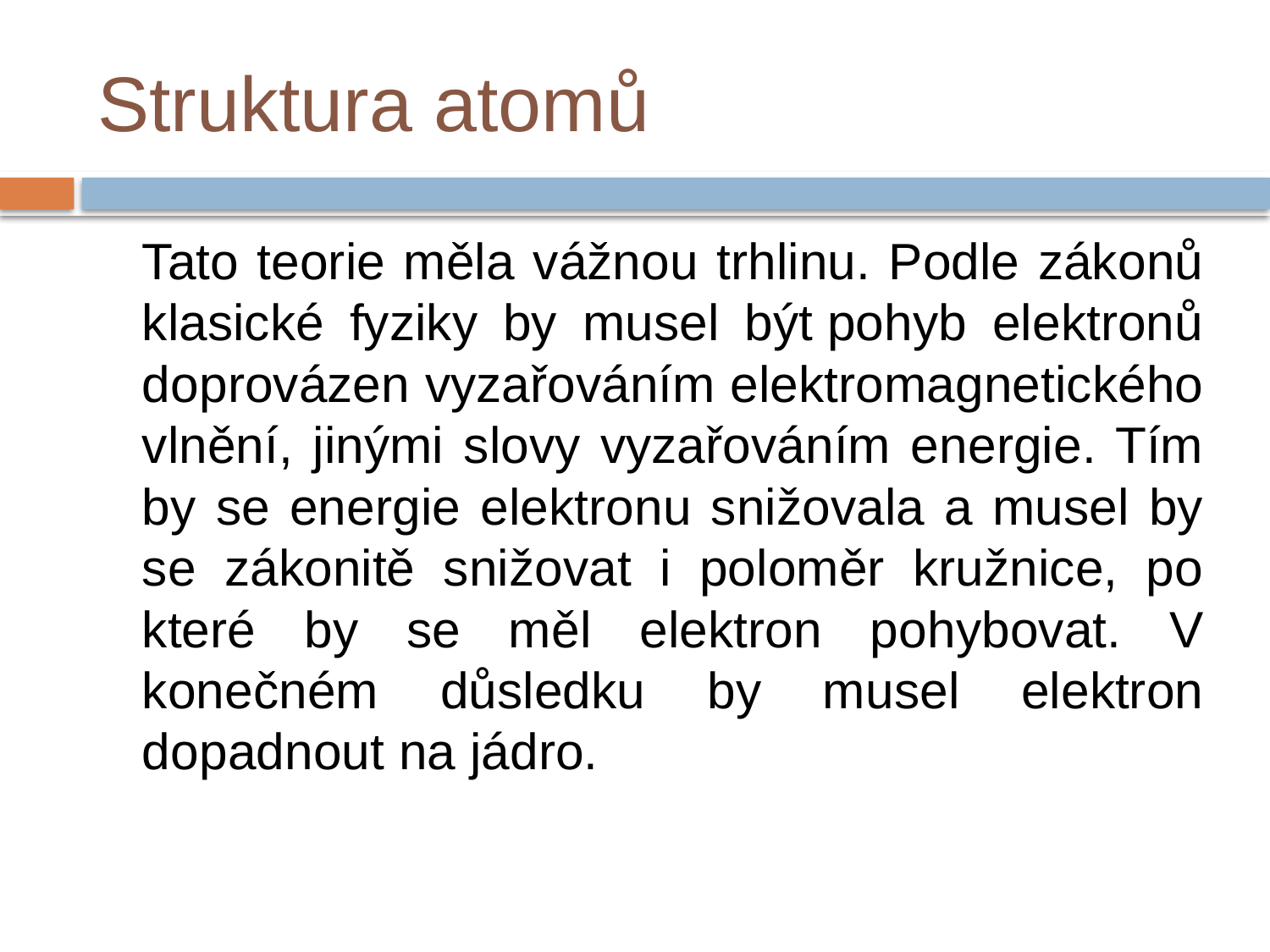

# Struktura atomů
	Tato teorie měla vážnou trhlinu. Podle zákonů klasické fyziky by musel být pohyb elektronů doprovázen vyzařováním elektromagnetického vlnění, jinými slovy vyzařováním energie. Tím by se energie elektronu snižovala a musel by se zákonitě snižovat i poloměr kružnice, po které by se měl elektron pohybovat. V konečném důsledku by musel elektron dopadnout na jádro.